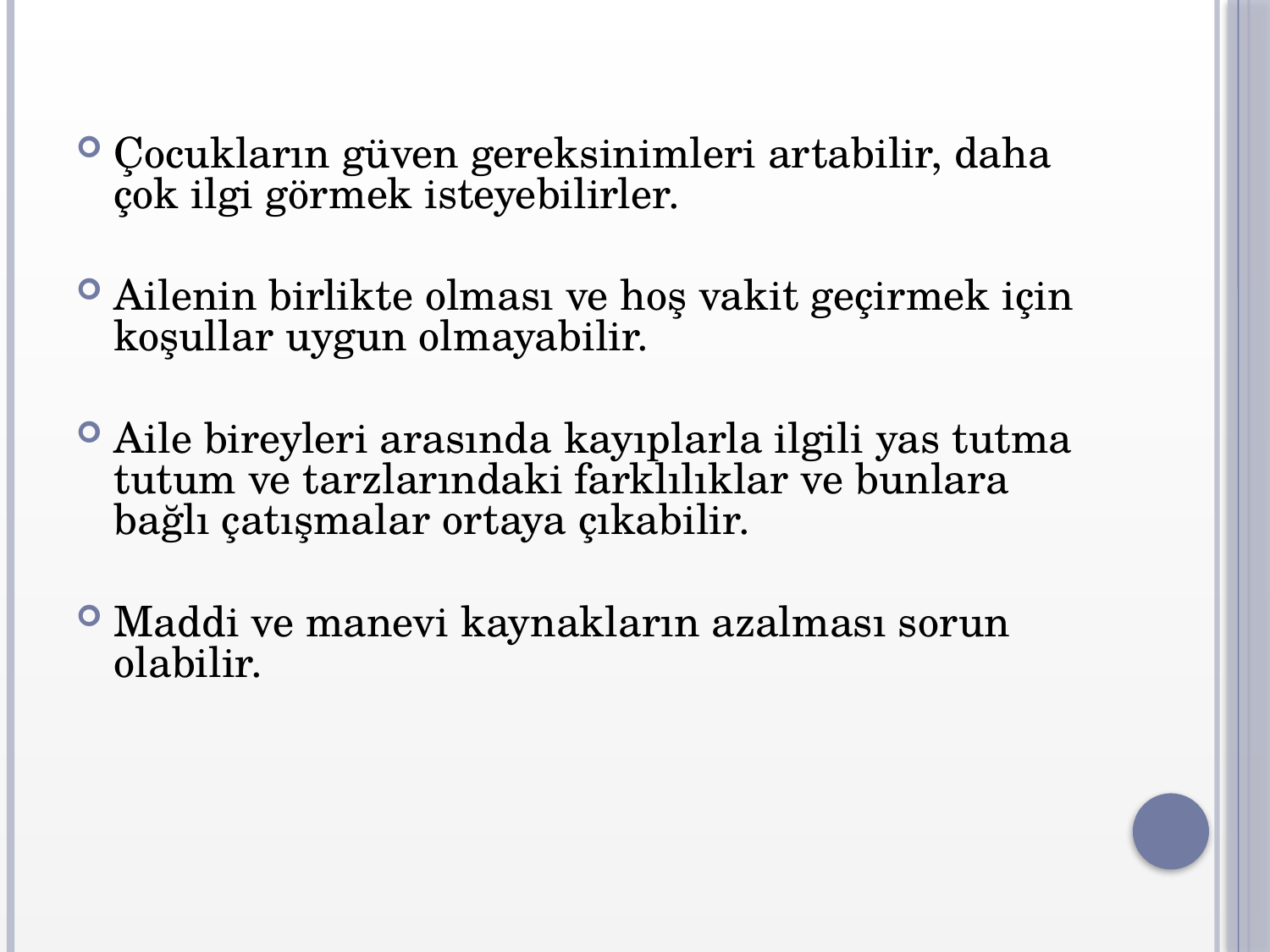

Çocukların güven gereksinimleri artabilir, daha çok ilgi görmek isteyebilirler.

Ailenin birlikte olması ve hoş vakit geçirmek için koşullar uygun olmayabilir.

Aile bireyleri arasında kayıplarla ilgili yas tutma tutum ve tarzlarındaki farklılıklar ve bunlara bağlı çatışmalar ortaya çıkabilir.

Maddi ve manevi kaynakların azalması sorun olabilir.